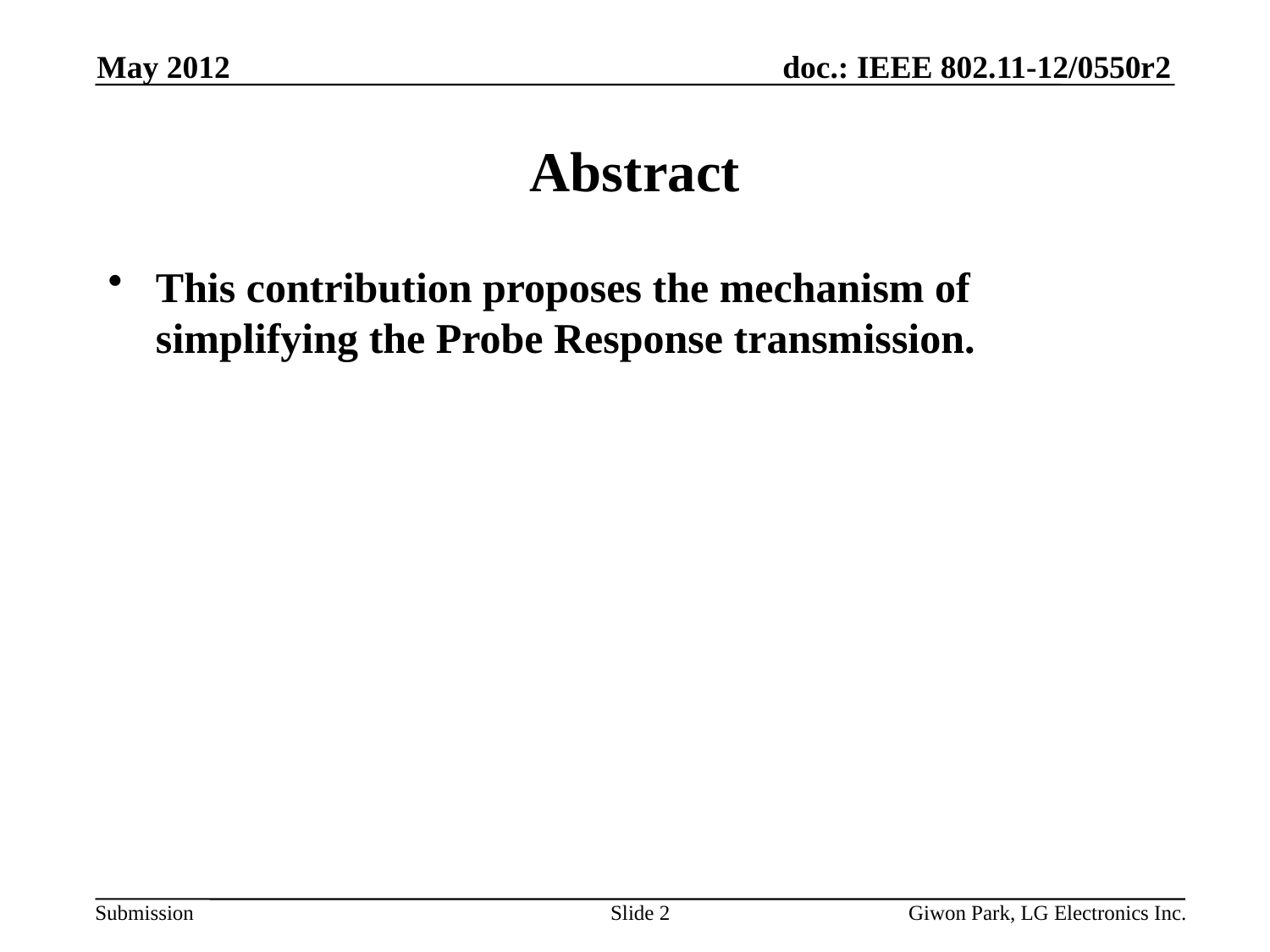

May 2012
# Abstract
This contribution proposes the mechanism of simplifying the Probe Response transmission.
Slide 2
Giwon Park, LG Electronics Inc.